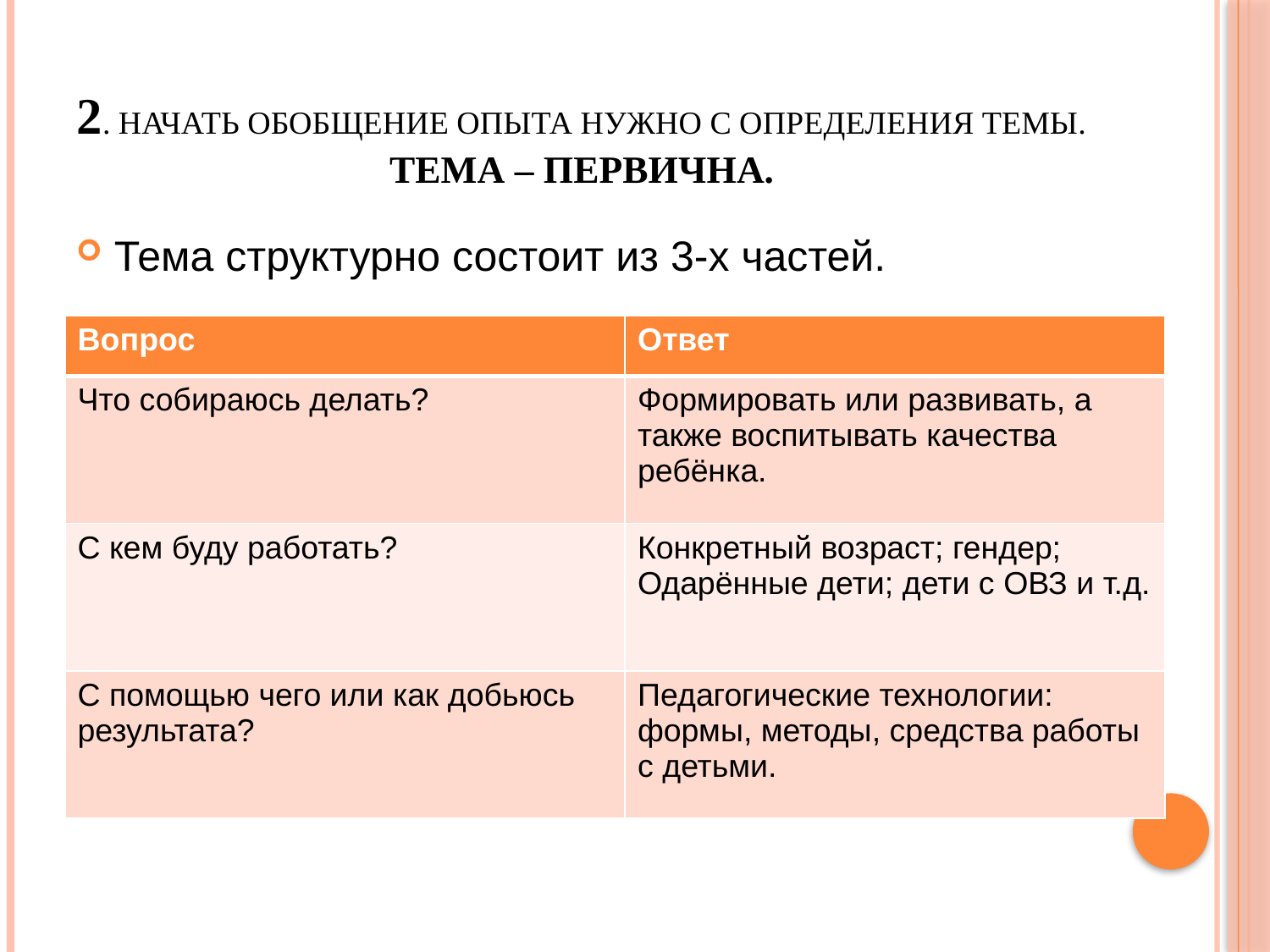

# 2. Начать обобщение опыта нужно с определения темы. ТЕМА – ПЕРВИЧНА.
Тема структурно состоит из 3-х частей.

| Вопрос | Ответ |
| --- | --- |
| Что собираюсь делать? | Формировать или развивать, а также воспитывать качества ребёнка. |
| С кем буду работать? | Конкретный возраст; гендер; Одарённые дети; дети с ОВЗ и т.д. |
| С помощью чего или как добьюсь результата? | Педагогические технологии: формы, методы, средства работы с детьми. |